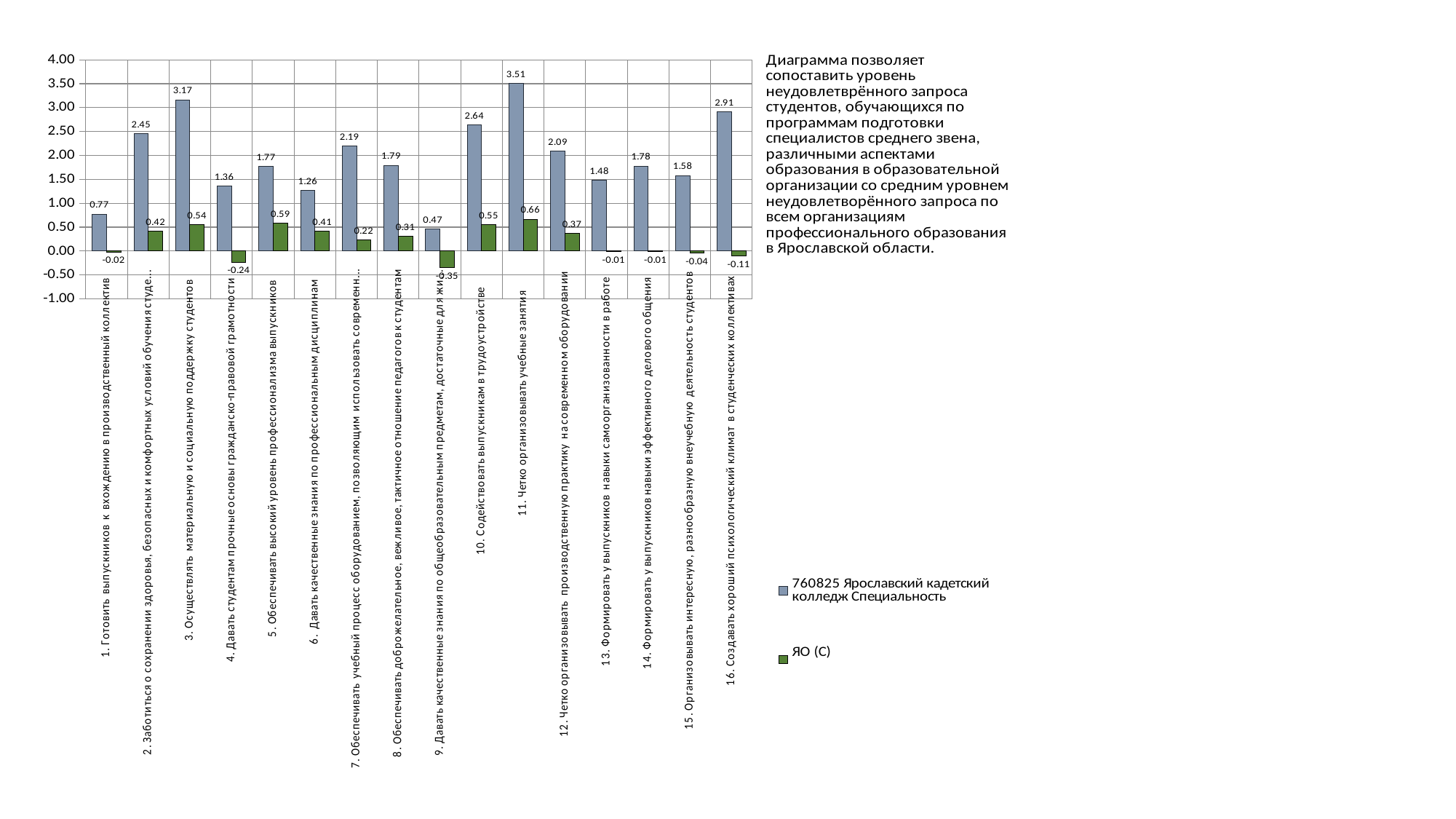

### Chart

| Category | 760825 Ярославский кадетский колледж Специальность | ЯО (С) |
|---|---|---|
| 1. Готовить  выпускников  к  вхождению в производственный коллектив | 0.773246735087397 | -0.024965731882404814 |
| 2. Заботиться о сохранении здоровья, безопасных и комфортных условий обучения студентов | 2.450425794375435 | 0.4170733391794908 |
| 3. Осуществлять  материальную и социальную поддержку студентов | 3.1651935821190738 | 0.5448235913741166 |
| 4. Давать студентам прочные основы гражданско-правовой грамотности | 1.357092048158276 | -0.2358982574260406 |
| 5. Обеспечивать высокий уровень профессионализма выпускников | 1.770315327407015 | 0.5852334606160207 |
| 6.  Давать качественные знания по профессиональным дисциплинам | 1.2632416221405207 | 0.41487879700561375 |
| 7. Обеспечивать  учебный процесс оборудованием, позволяющим  использовать современные, в т.ч.  компьютерные технологии | 2.1926099722989245 | 0.22492585083620847 |
| 8. Обеспечивать доброжелательное, вежливое, тактичное отношение педагогов к студентам | 1.7915852535361803 | 0.3076595748789923 |
| 9. Давать качественные знания по общеобразовательным предметам, достаточные для жизни в современном обществе | 0.46594888907576587 | -0.3495736857239821 |
| 10. Содействовать выпускникам в трудоустройстве | 2.6366371681088223 | 0.5469516016757359 |
| 11. Четко организовывать учебные занятия | 3.5096527061336533 | 0.6637391611808127 |
| 12. Четко организовывать  производственную практику  на современном оборудовании | 2.092491414187316 | 0.36644227960911624 |
| 13. Формировать у выпускников  навыки самоорганизованности в работе | 1.483079359674428 | -0.014451924845934357 |
| 14. Формировать у выпускников навыки эффективного делового общения | 1.7764585384137532 | -0.011279174889406988 |
| 15. Организовывать интересную, разнообразную внеучебную  деятельность студентов | 1.5779607426668931 | -0.043040470545577636 |
| 16. Создавать хороший психологический климат  в студенческих коллективах | 2.9094918437802804 | -0.1089672292022316 |